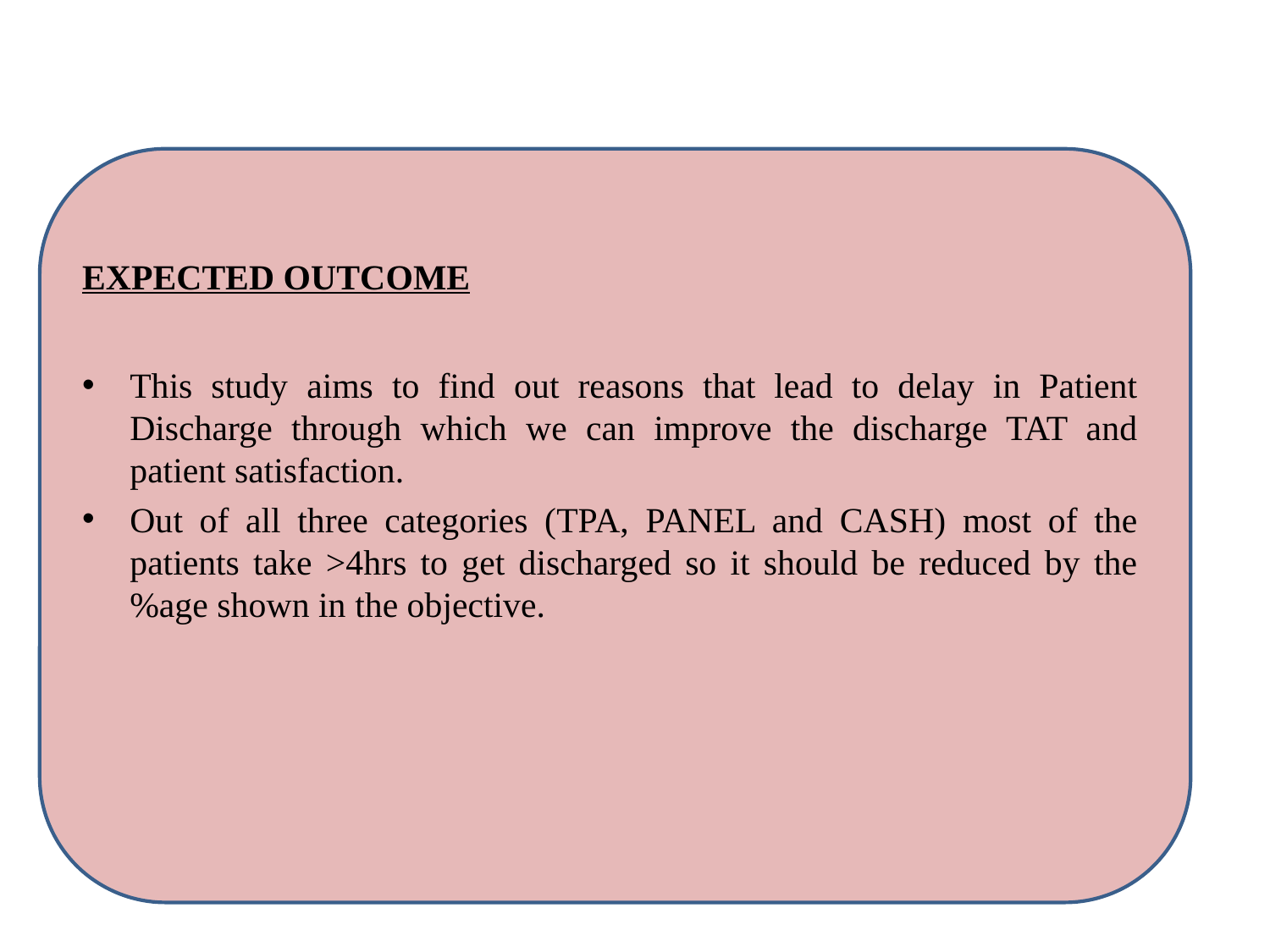

EXPECTED OUTCOME

This study aims to find out reasons that lead to delay in Patient Discharge through which we can improve the discharge TAT and patient satisfaction.
Out of all three categories (TPA, PANEL and CASH) most of the patients take >4hrs to get discharged so it should be reduced by the %age shown in the objective.